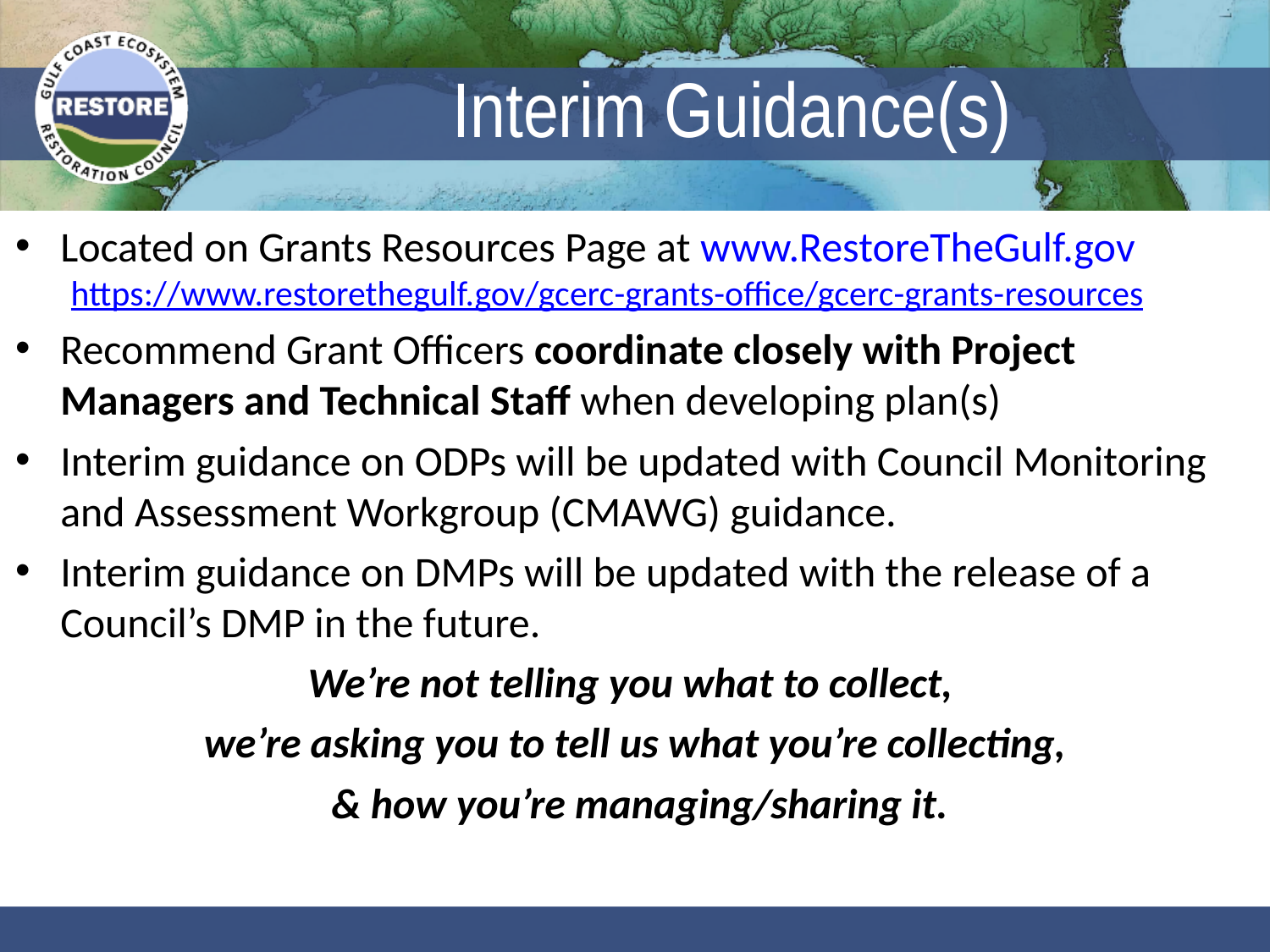

# Interim Guidance(s)
Located on Grants Resources Page at www.RestoreTheGulf.gov
https://www.restorethegulf.gov/gcerc-grants-office/gcerc-grants-resources
Recommend Grant Officers coordinate closely with Project Managers and Technical Staff when developing plan(s)
Interim guidance on ODPs will be updated with Council Monitoring and Assessment Workgroup (CMAWG) guidance.
Interim guidance on DMPs will be updated with the release of a Council’s DMP in the future.
We’re not telling you what to collect,
we’re asking you to tell us what you’re collecting,
 & how you’re managing/sharing it.